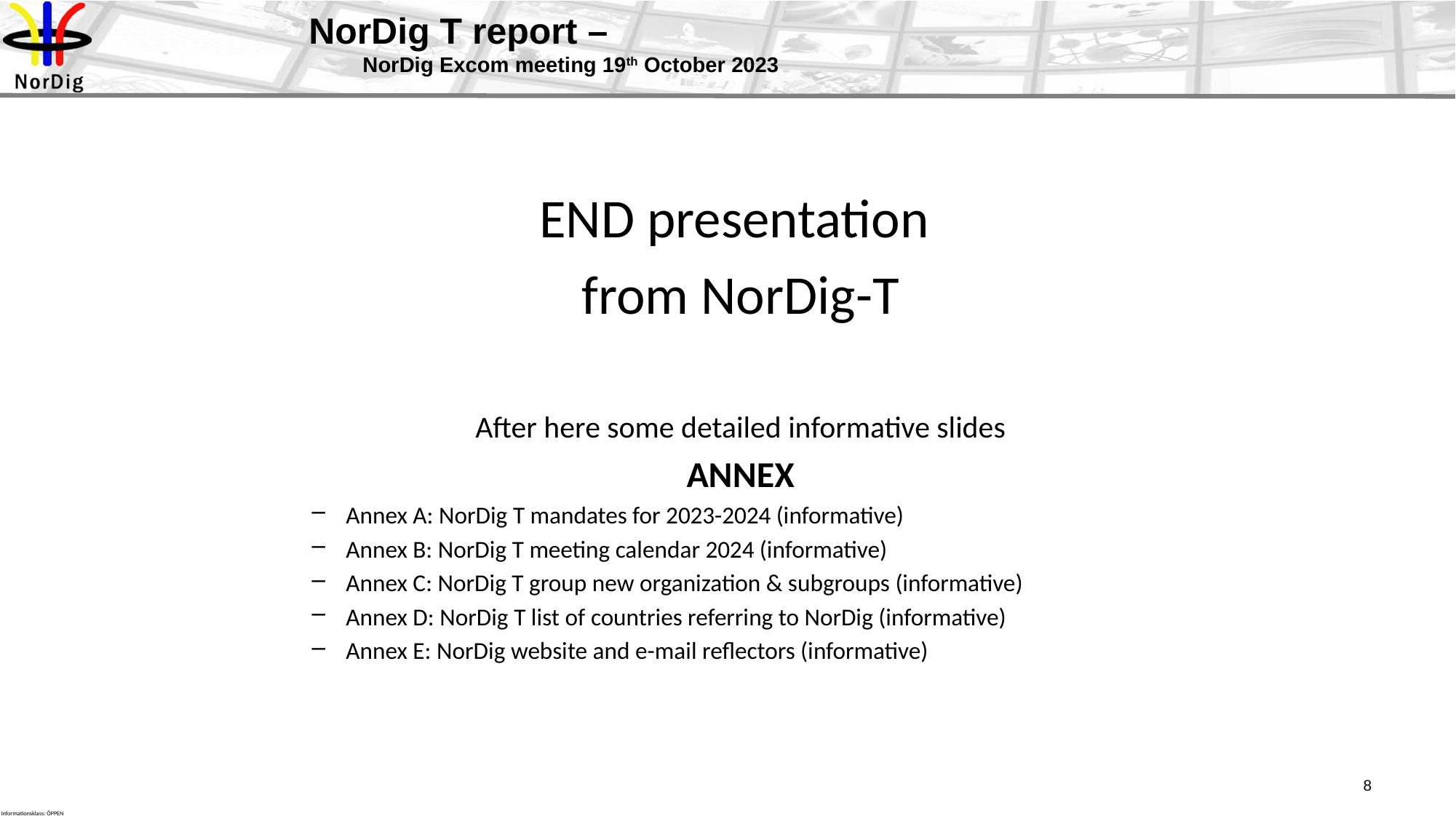

# NorDig T report – NorDig Excom meeting 19th October 2023
END presentation
from NorDig-T

After here some detailed informative slides
ANNEX
Annex A: NorDig T mandates for 2023-2024 (informative)
Annex B: NorDig T meeting calendar 2024 (informative)
Annex C: NorDig T group new organization & subgroups (informative)
Annex D: NorDig T list of countries referring to NorDig (informative)
Annex E: NorDig website and e-mail reflectors (informative)
8